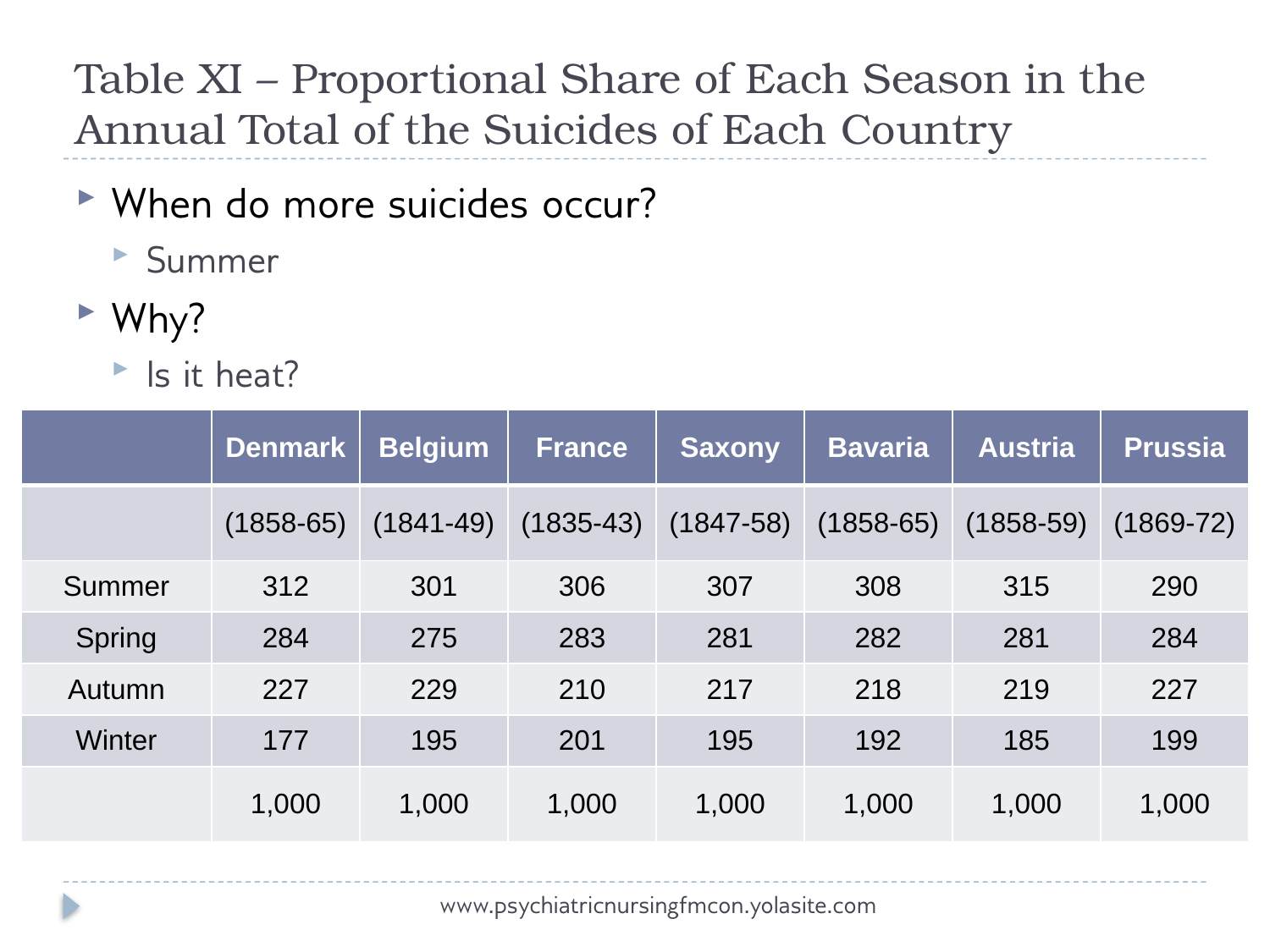

# Table XI – Proportional Share of Each Season in the Annual Total of the Suicides of Each Country
When do more suicides occur?
Summer
Why?
Is it heat?
|  | Denmark | Belgium | France | Saxony | Bavaria | Austria | Prussia |
| --- | --- | --- | --- | --- | --- | --- | --- |
|  | (1858-65) | (1841-49) | (1835-43) | (1847-58) | (1858-65) | (1858-59) | (1869-72) |
| Summer | 312 | 301 | 306 | 307 | 308 | 315 | 290 |
| Spring | 284 | 275 | 283 | 281 | 282 | 281 | 284 |
| Autumn | 227 | 229 | 210 | 217 | 218 | 219 | 227 |
| Winter | 177 | 195 | 201 | 195 | 192 | 185 | 199 |
|  | 1,000 | 1,000 | 1,000 | 1,000 | 1,000 | 1,000 | 1,000 |
www.psychiatricnursingfmcon.yolasite.com